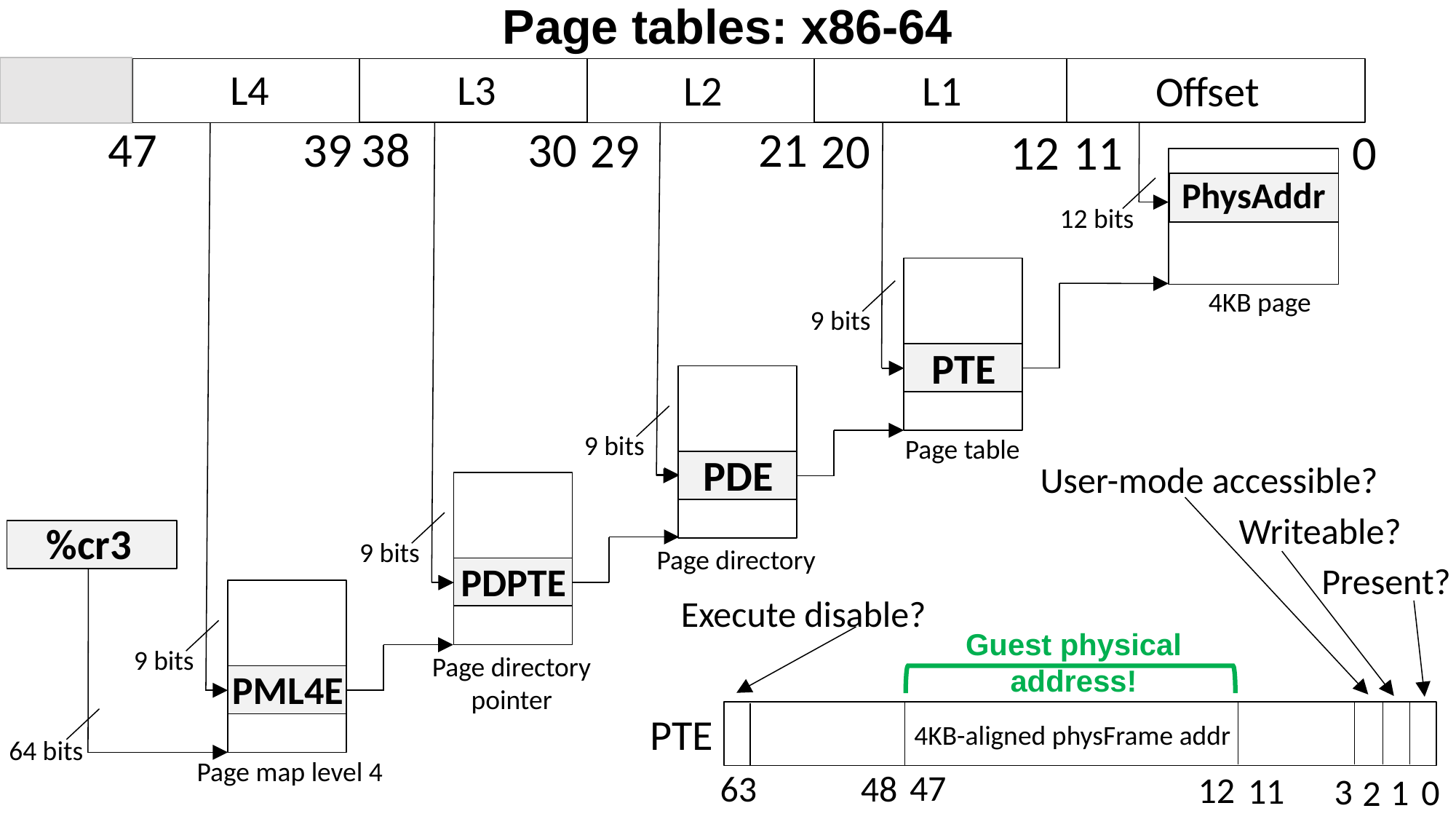

# Page tables: x86-64

L4
L3
L2
L1

Offset

47
39
30
38
21
29
20
12
11
0

PDPTE

9 bits
Page directory pointer

PDE

9 bits
Page directory

PML4E

9 bits
Page map level 4
12 bits

4KB page
PhysAddr

PTE

9 bits
Page table
User-mode accessible?
Writeable?
Present?

PTE
4KB-aligned physFrame addr
47
63
48
12
11
3
1
0
2
%cr3

64 bits
Execute disable?

Guest physical address!